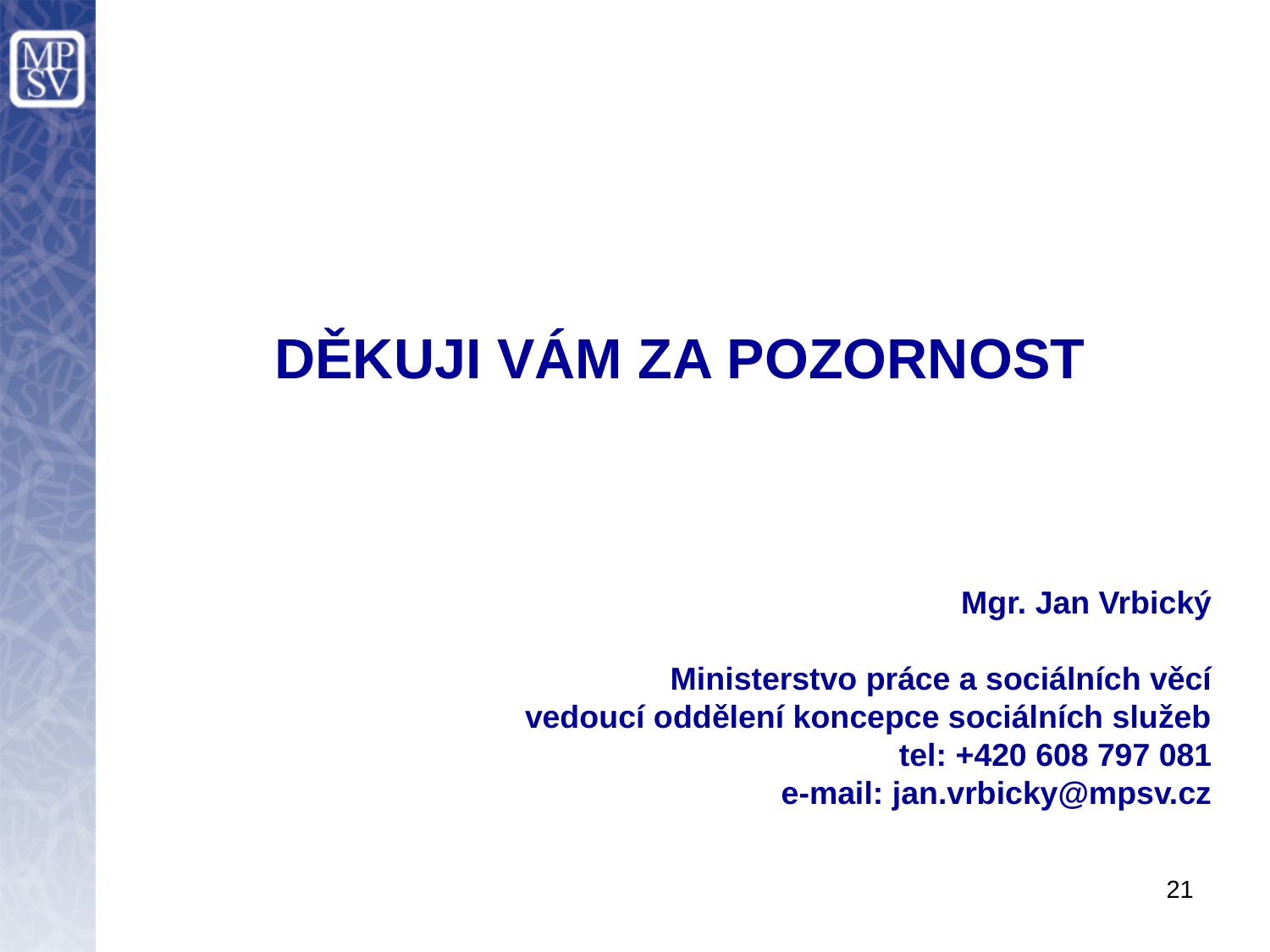

Děkuji Vám za pozornost
# Mgr. Jan Vrbický Ministerstvo práce a sociálních věcí vedoucí oddělení koncepce sociálních služeb tel: +420 608 797 081 e-mail: jan.vrbicky@mpsv.cz
21